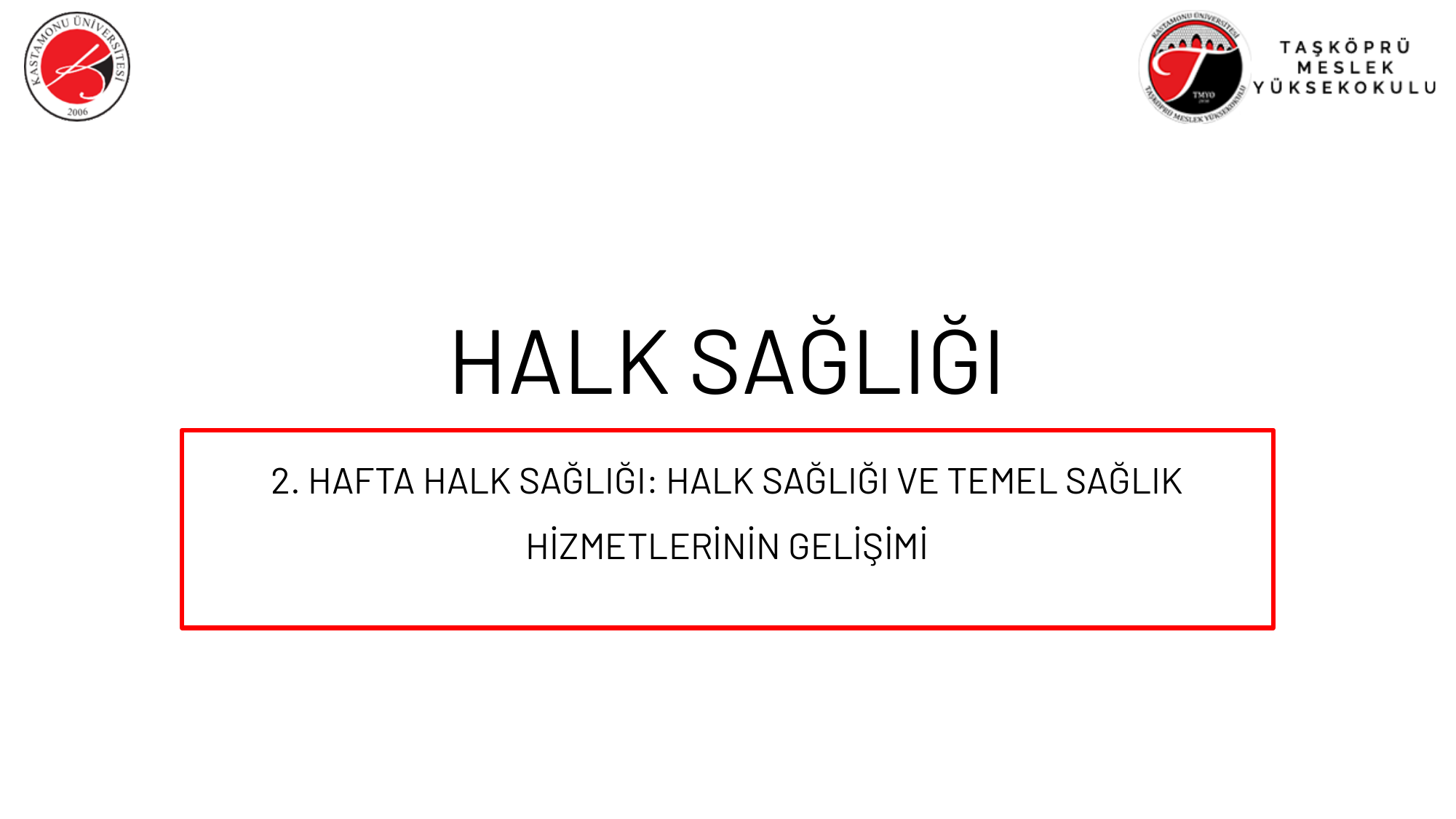

# HALK SAĞLIĞI
2. HAFTA HALK SAĞLIĞI: HALK SAĞLIĞI VE TEMEL SAĞLIK HİZMETLERİNİN GELİŞİMİ